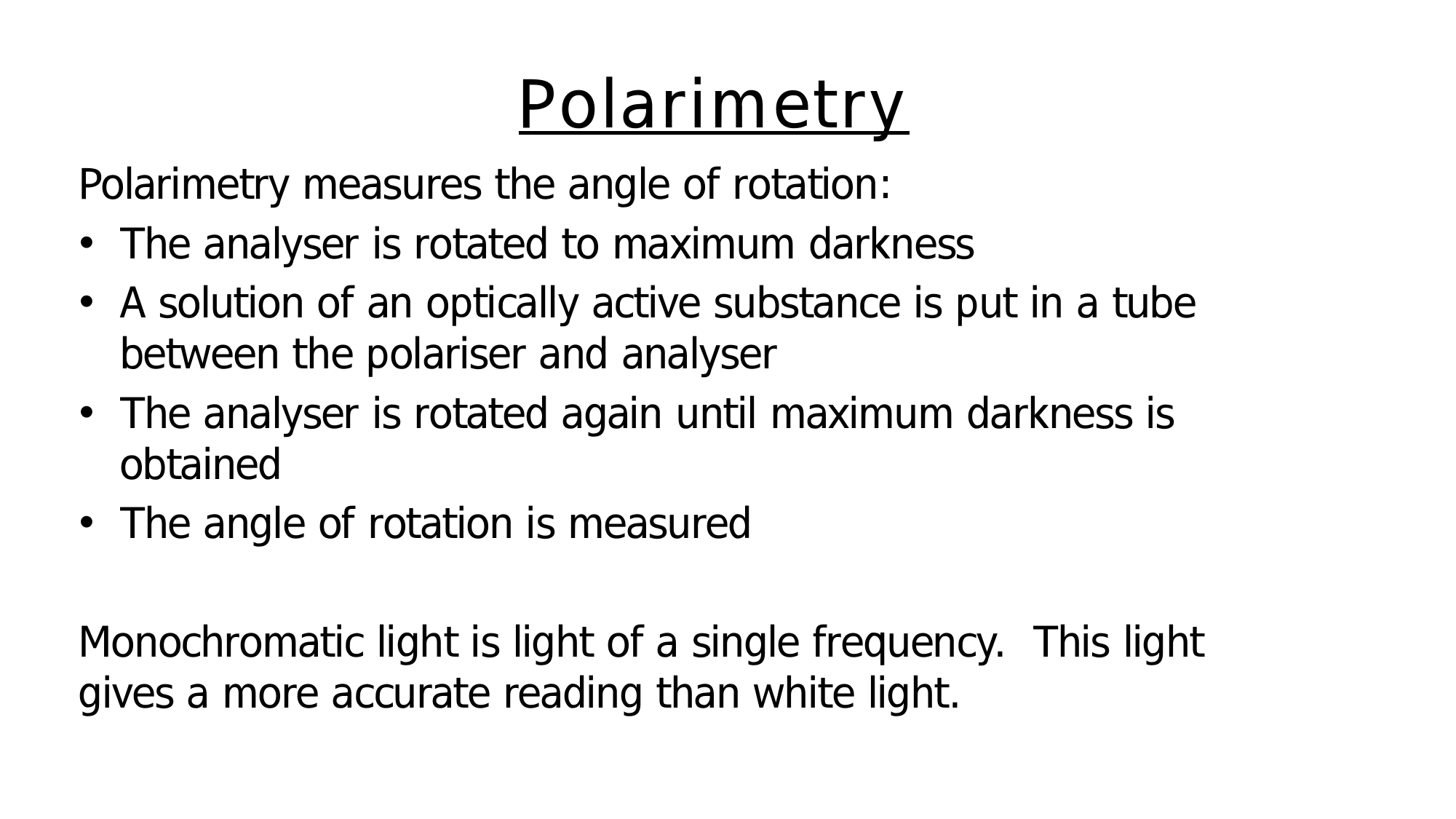

# Polarimetry
Polarimetry measures the angle of rotation:
The analyser is rotated to maximum darkness
A solution of an optically active substance is put in a tube between the polariser and analyser
The analyser is rotated again until maximum darkness is obtained
The angle of rotation is measured

Monochromatic light is light of a single frequency.  This light gives a more accurate reading than white light.